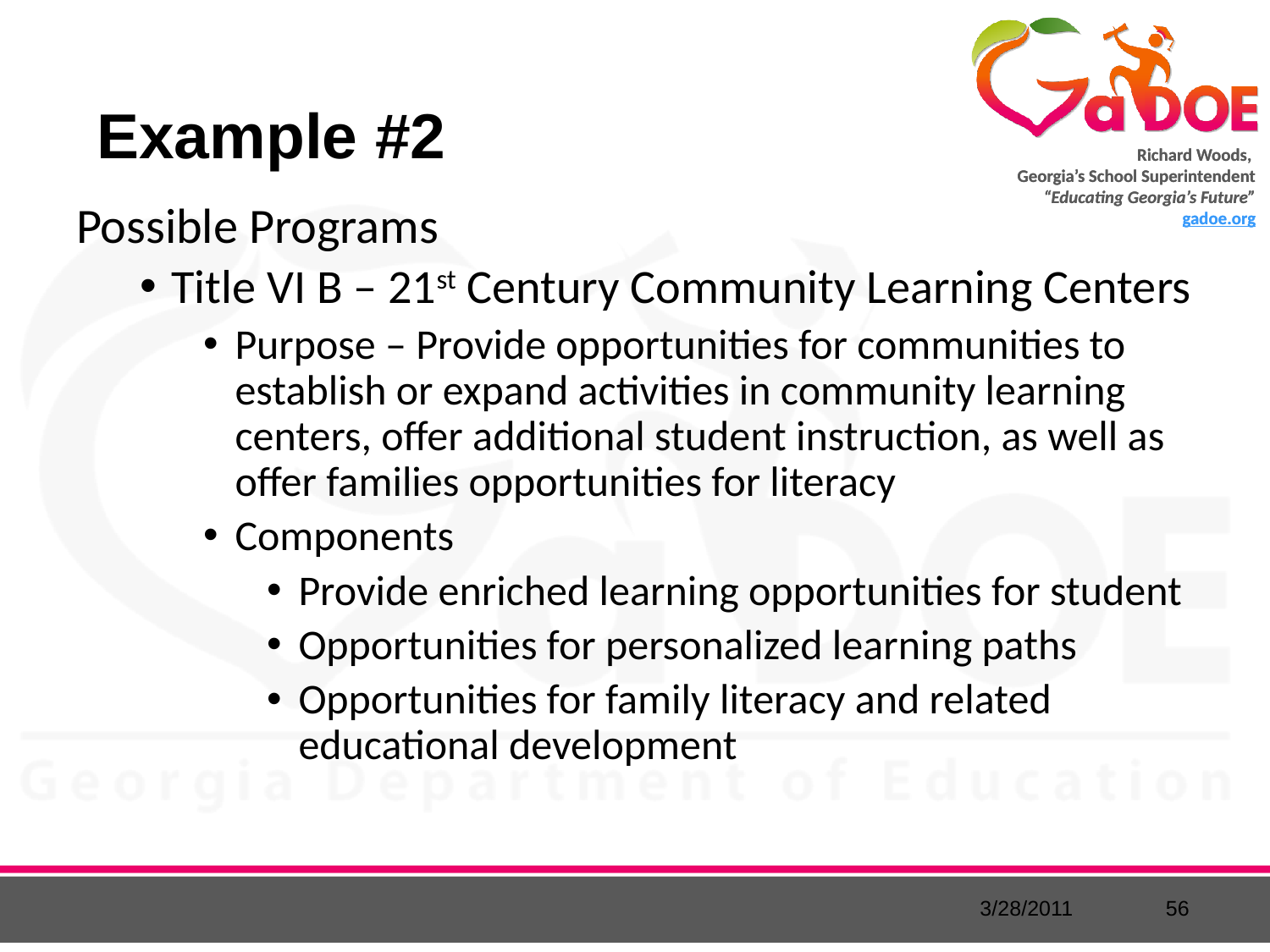

# Example #2
Possible Programs
Title VI B – 21st Century Community Learning Centers
Purpose – Provide opportunities for communities to establish or expand activities in community learning centers, offer additional student instruction, as well as offer families opportunities for literacy
Components
Provide enriched learning opportunities for student
Opportunities for personalized learning paths
Opportunities for family literacy and related educational development
3/28/2011
56